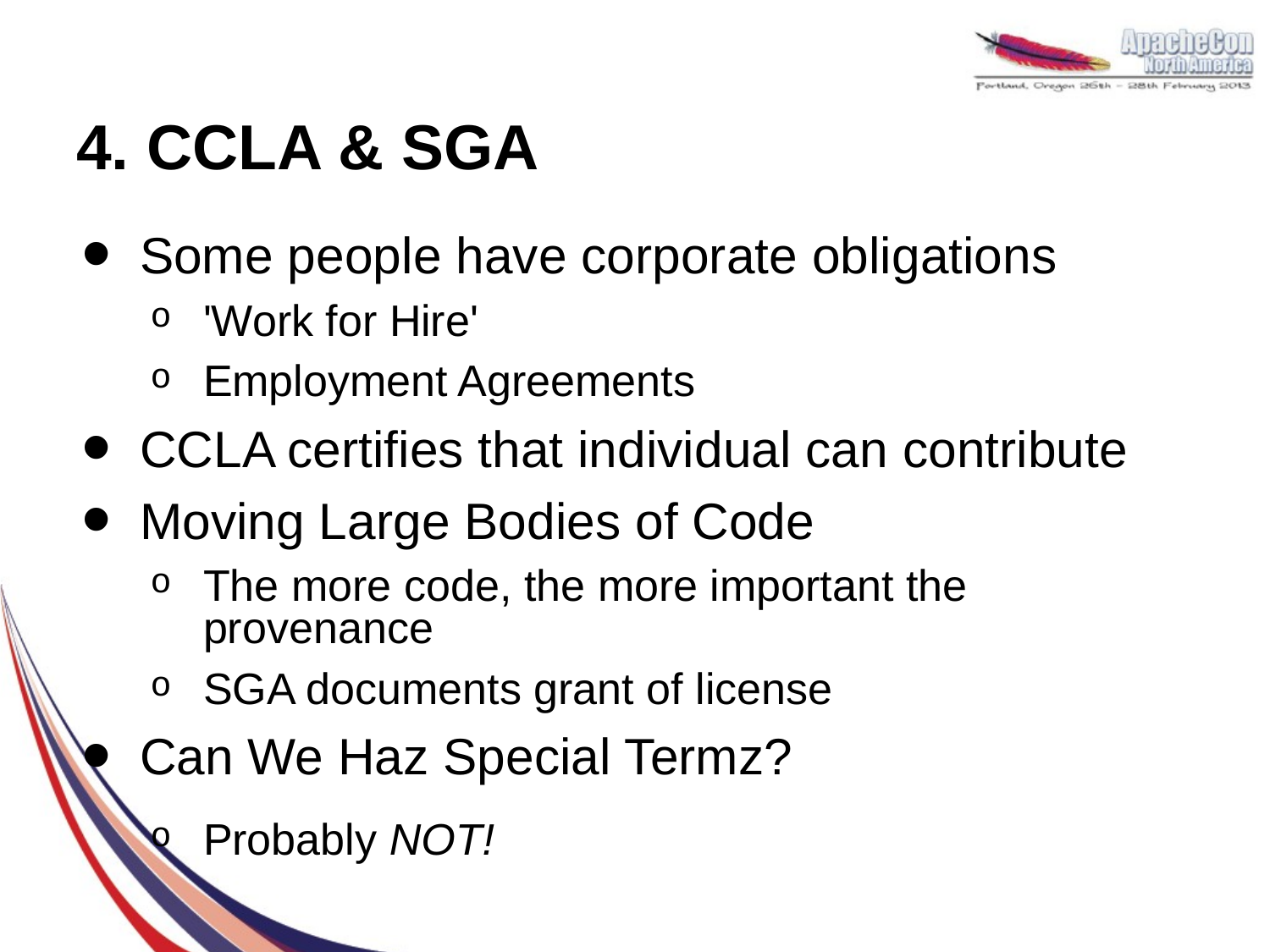

# 4. CCLA & SGA
Some people have corporate obligations
'Work for Hire'
Employment Agreements
CCLA certifies that individual can contribute
Moving Large Bodies of Code
The more code, the more important the provenance
SGA documents grant of license
Can We Haz Special Termz?
Probably NOT!